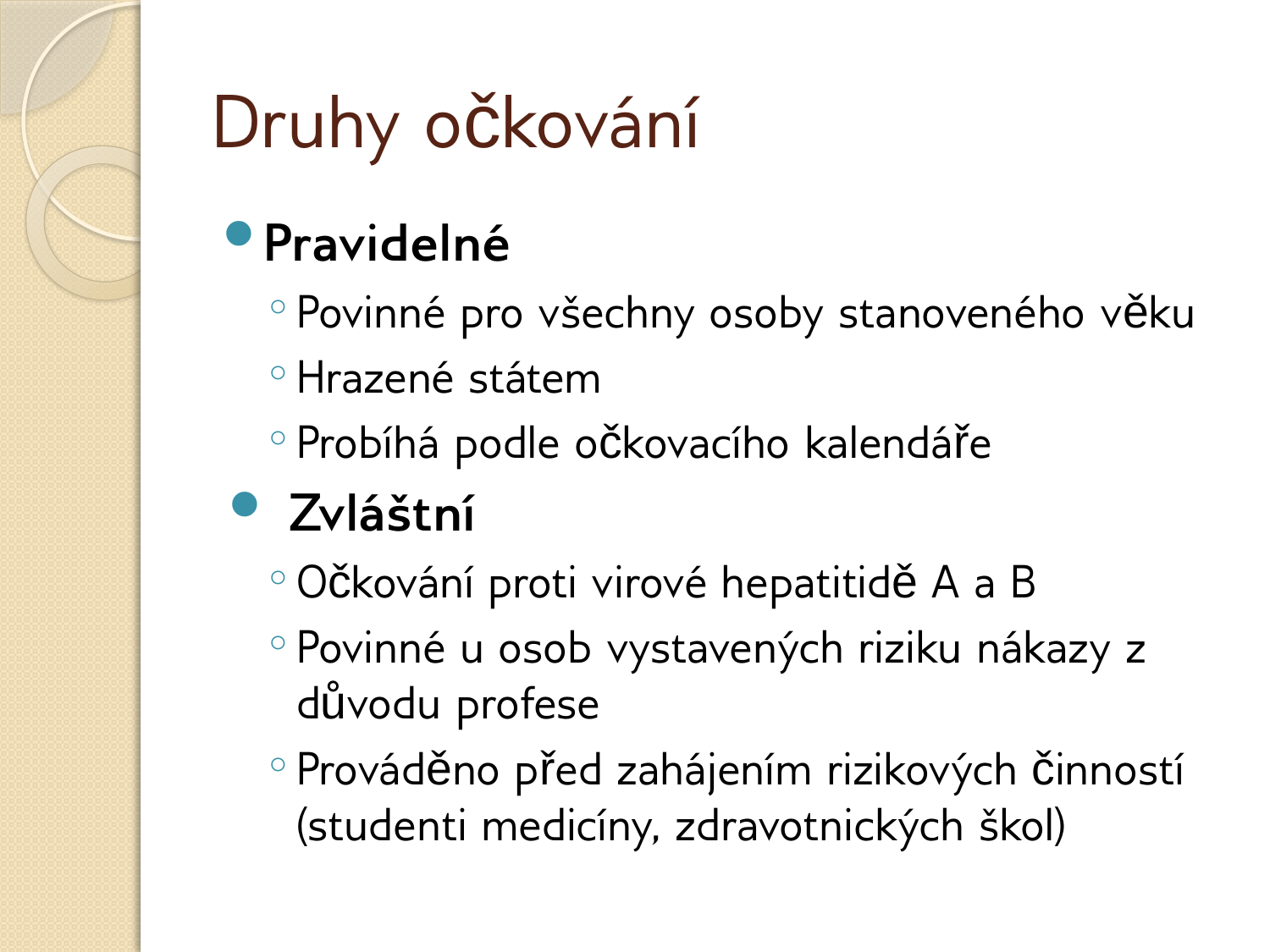

# Druhy očkování
Pravidelné
Povinné pro všechny osoby stanoveného věku
Hrazené státem
Probíhá podle očkovacího kalendáře
Zvláštní
Očkování proti virové hepatitidě A a B
Povinné u osob vystavených riziku nákazy z důvodu profese
Prováděno před zahájením rizikových činností (studenti medicíny, zdravotnických škol)